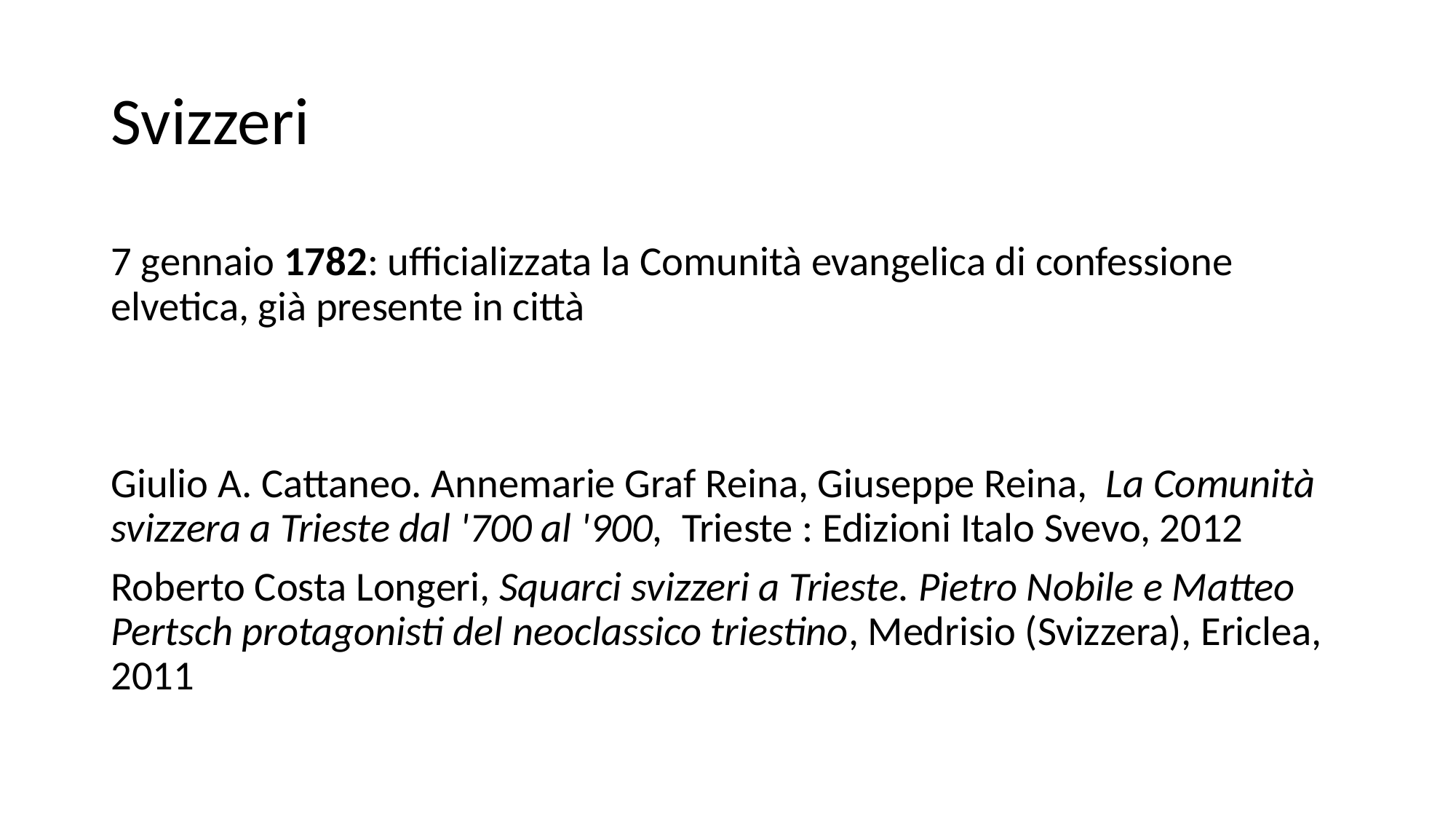

# Svizzeri

7 gennaio 1782: ufficializzata la Comunità evangelica di confessione elvetica, già presente in città

Giulio A. Cattaneo. Annemarie Graf Reina, Giuseppe Reina,  La Comunità svizzera a Trieste dal '700 al '900,  Trieste : Edizioni Italo Svevo, 2012
Roberto Costa Longeri, Squarci svizzeri a Trieste. Pietro Nobile e Matteo Pertsch protagonisti del neoclassico triestino, Medrisio (Svizzera), Ericlea, 2011